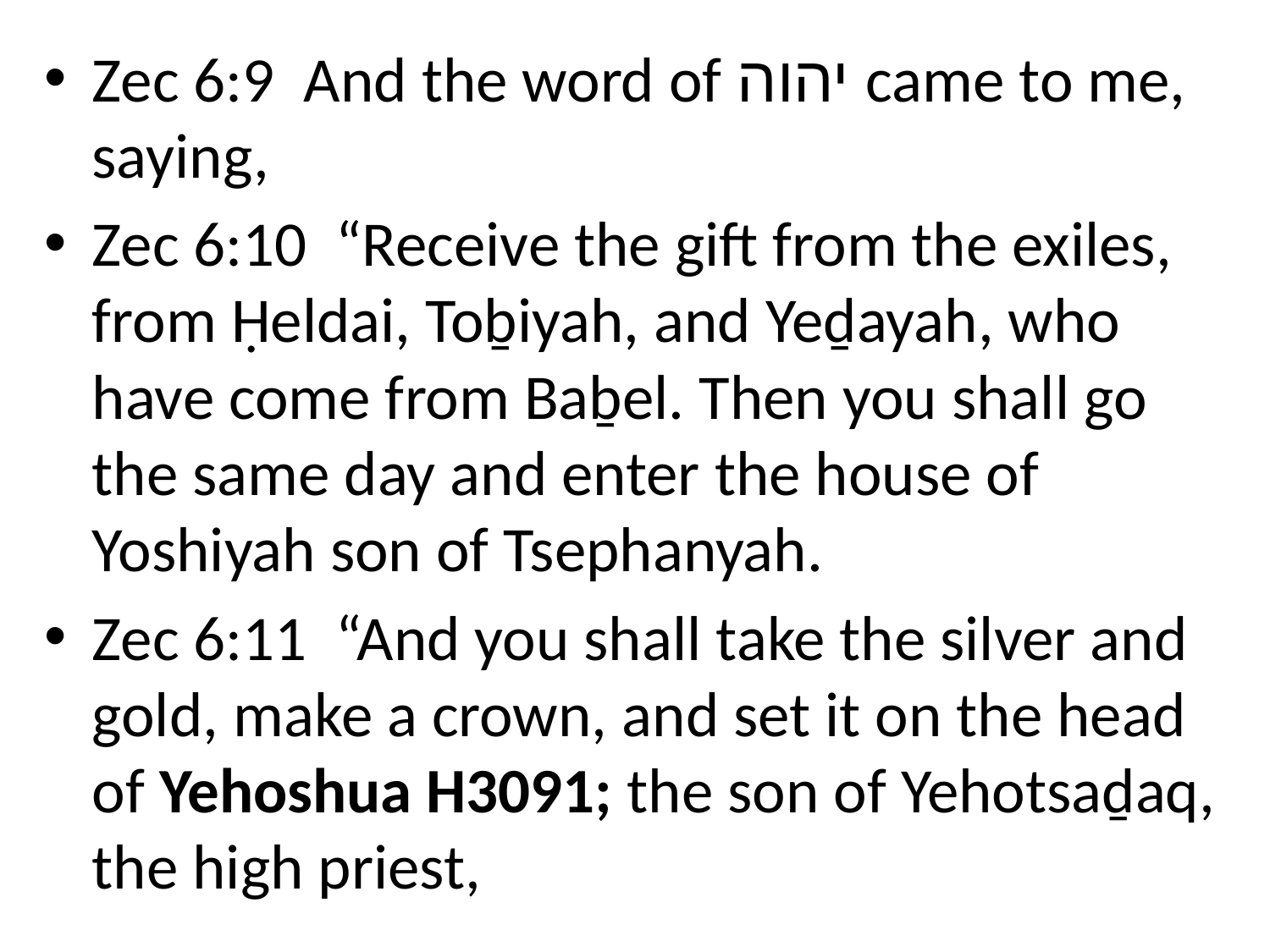

Zec 6:9  And the word of יהוה came to me, saying,
Zec 6:10  “Receive the gift from the exiles, from Ḥeldai, Toḇiyah, and Yeḏayah, who have come from Baḇel. Then you shall go the same day and enter the house of Yoshiyah son of Tsephanyah.
Zec 6:11  “And you shall take the silver and gold, make a crown, and set it on the head of Yehoshua H3091; the son of Yehotsaḏaq, the high priest,